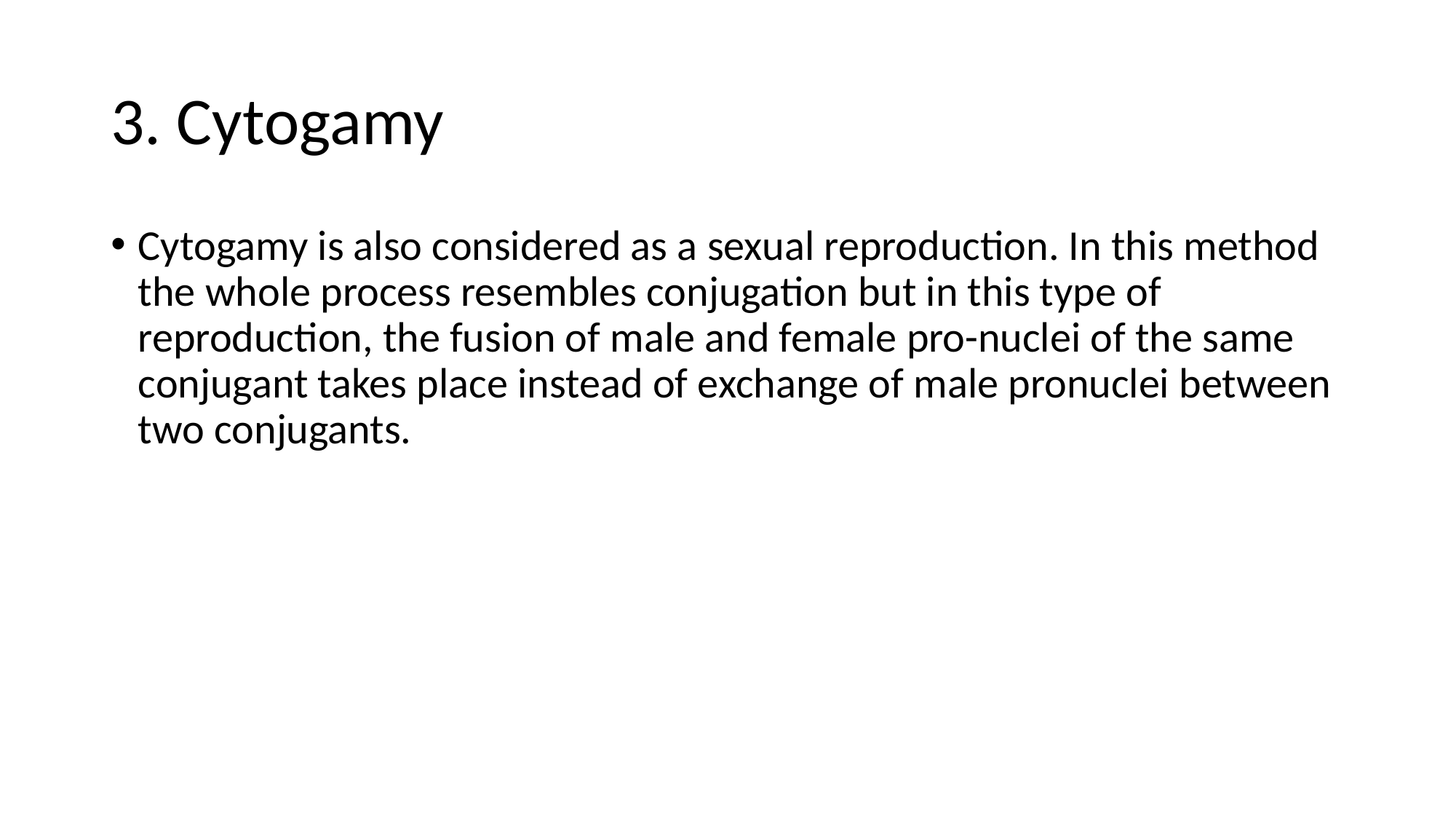

# 3. Cytogamy
Cytogamy is also considered as a sexual reproduction. In this method the whole process resembles conjugation but in this type of reproduction, the fusion of male and female pro-nuclei of the same conjugant takes place instead of exchange of male pronuclei between two conjugants.